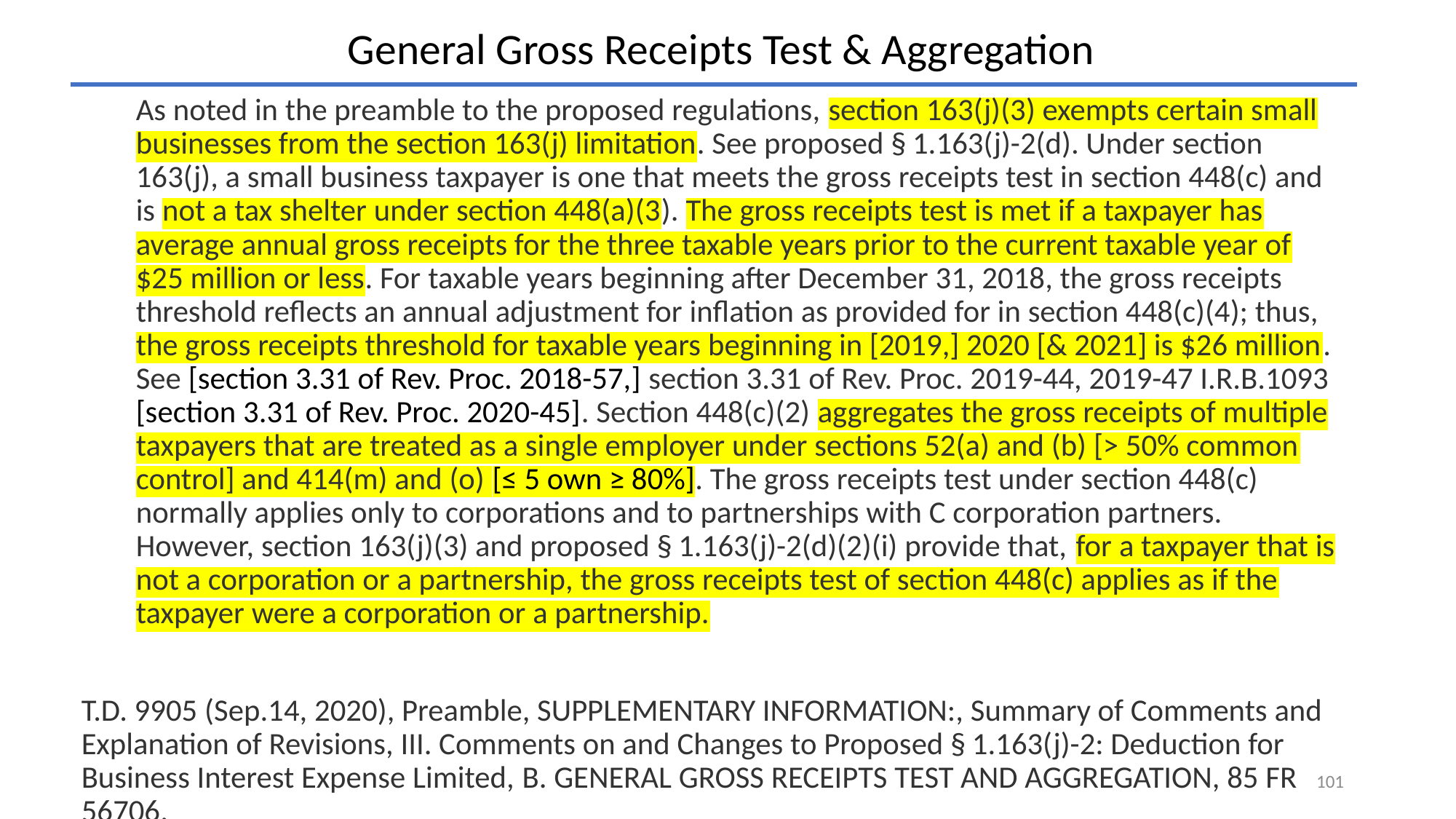

# General Gross Receipts Test & Aggregation
As noted in the preamble to the proposed regulations, section 163(j)(3) exempts certain small businesses from the section 163(j) limitation. See proposed § 1.163(j)-2(d). Under section 163(j), a small business taxpayer is one that meets the gross receipts test in section 448(c) and is not a tax shelter under section 448(a)(3). The gross receipts test is met if a taxpayer has average annual gross receipts for the three taxable years prior to the current taxable year of $25 million or less. For taxable years beginning after December 31, 2018, the gross receipts threshold reflects an annual adjustment for inflation as provided for in section 448(c)(4); thus, the gross receipts threshold for taxable years beginning in [2019,] 2020 [& 2021] is $26 million. See [section 3.31 of Rev. Proc. 2018-57,] section 3.31 of Rev. Proc. 2019-44, 2019-47 I.R.B.1093 [section 3.31 of Rev. Proc. 2020-45]. Section 448(c)(2) aggregates the gross receipts of multiple taxpayers that are treated as a single employer under sections 52(a) and (b) [> 50% common control] and 414(m) and (o) [≤ 5 own ≥ 80%]. The gross receipts test under section 448(c) normally applies only to corporations and to partnerships with C corporation partners. However, section 163(j)(3) and proposed § 1.163(j)-2(d)(2)(i) provide that, for a taxpayer that is not a corporation or a partnership, the gross receipts test of section 448(c) applies as if the taxpayer were a corporation or a partnership.

T.D. 9905 (Sep.14, 2020), Preamble, SUPPLEMENTARY INFORMATION:, Summary of Comments and Explanation of Revisions, III. Comments on and Changes to Proposed § 1.163(j)-2: Deduction for Business Interest Expense Limited, B. GENERAL GROSS RECEIPTS TEST AND AGGREGATION, 85 FR 56706.
101